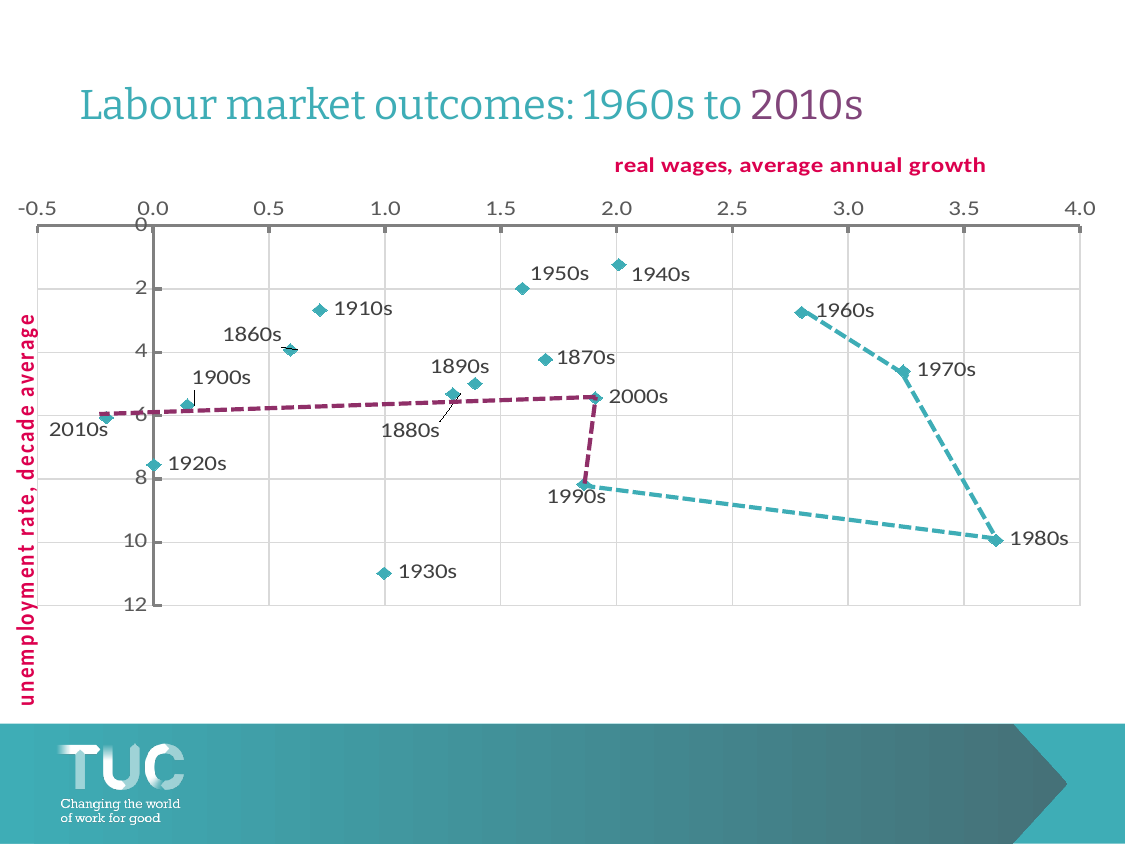

# Labour market outcomes: 1960s to 2010s

### Chart

| Category |  |
|---|---|